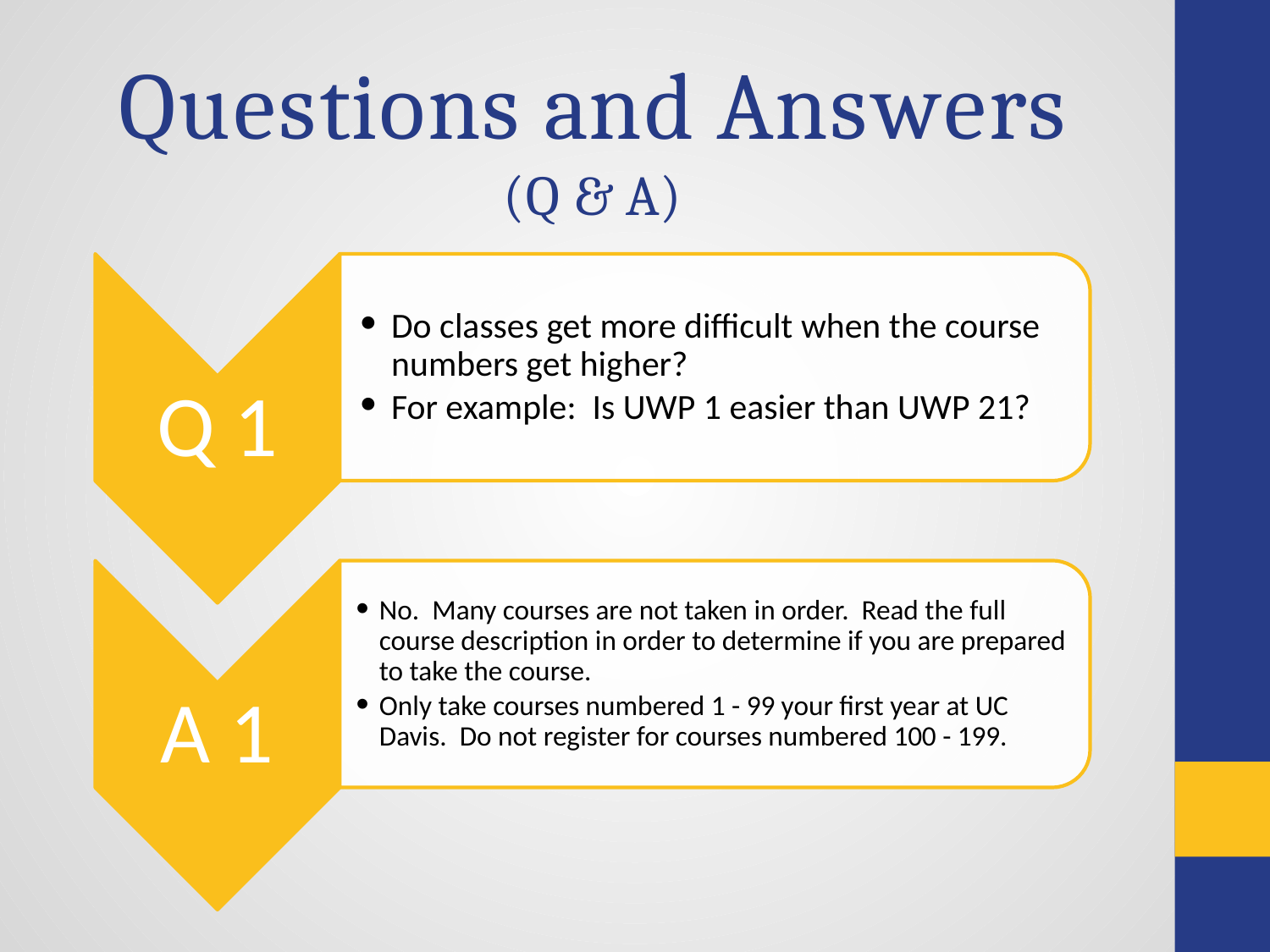

Questions and Answers
(Q & A)

Do classes get more difficult when the course numbers get higher?
For example:  Is UWP 1 easier than UWP 21?

Q 1

No.  Many courses are not taken in order.  Read the full course description in order to determine if you are prepared to take the course.
Only take courses numbered 1 - 99 your first year at UC Davis.  Do not register for courses numbered 100 - 199.

A 1